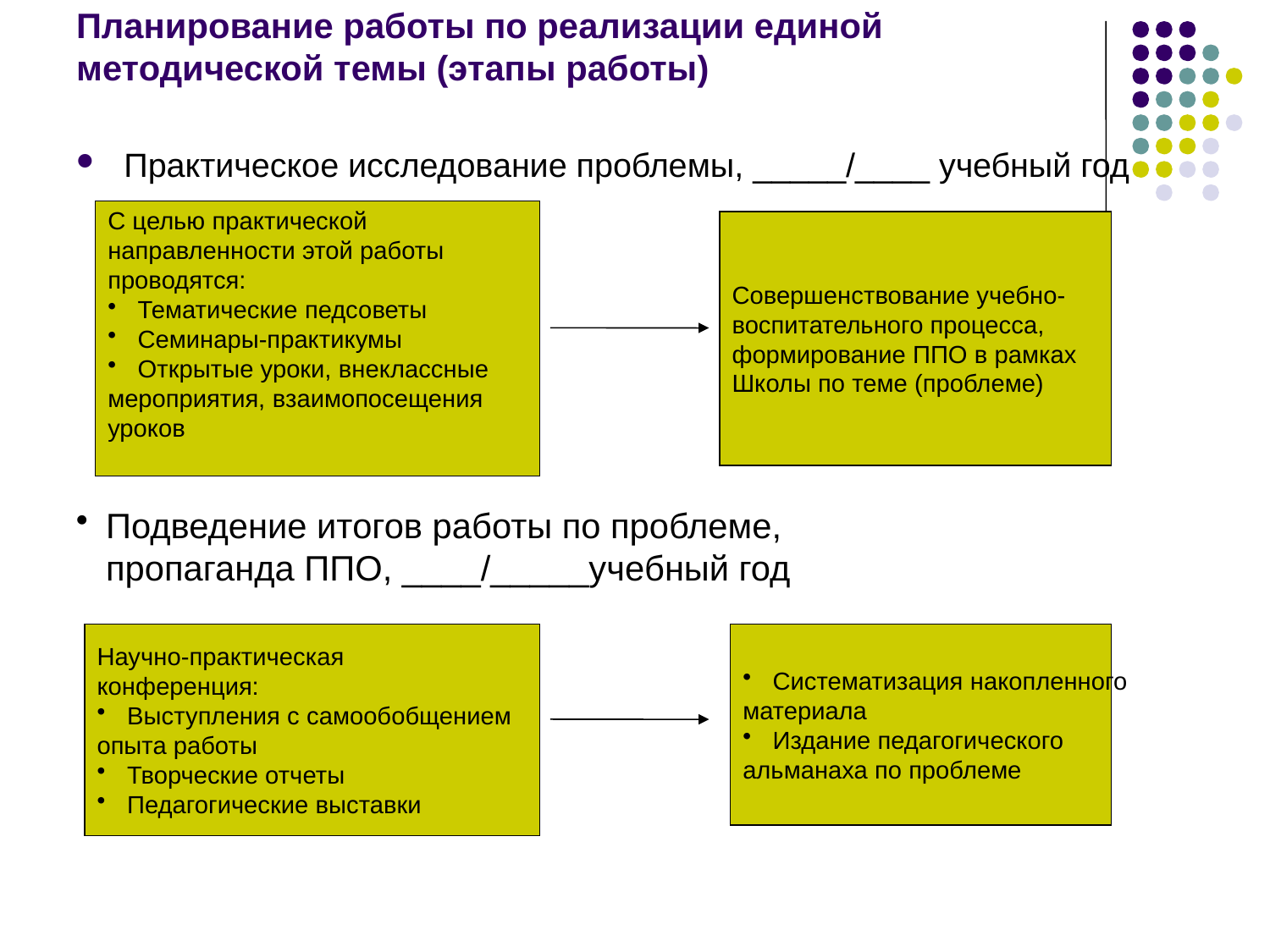

# Планирование работы по реализации единой методической темы (этапы работы)
Практическое исследование проблемы, _____/____ учебный год

С целью практической
направленности этой работы
проводятся:
Тематические педсоветы
Семинары-практикумы
Открытые уроки, внеклассные
мероприятия, взаимопосещения
уроков

Совершенствование учебно-
воспитательного процесса,
формирование ППО в рамках
Школы по теме (проблеме)

Подведение итогов работы по проблеме, пропаганда ППО, ____/_____учебный год
Научно-практическая
конференция:
Выступления с самообобщением
опыта работы
Творческие отчеты
Педагогические выставки
Систематизация накопленного
материала
Издание педагогического
альманаха по проблеме